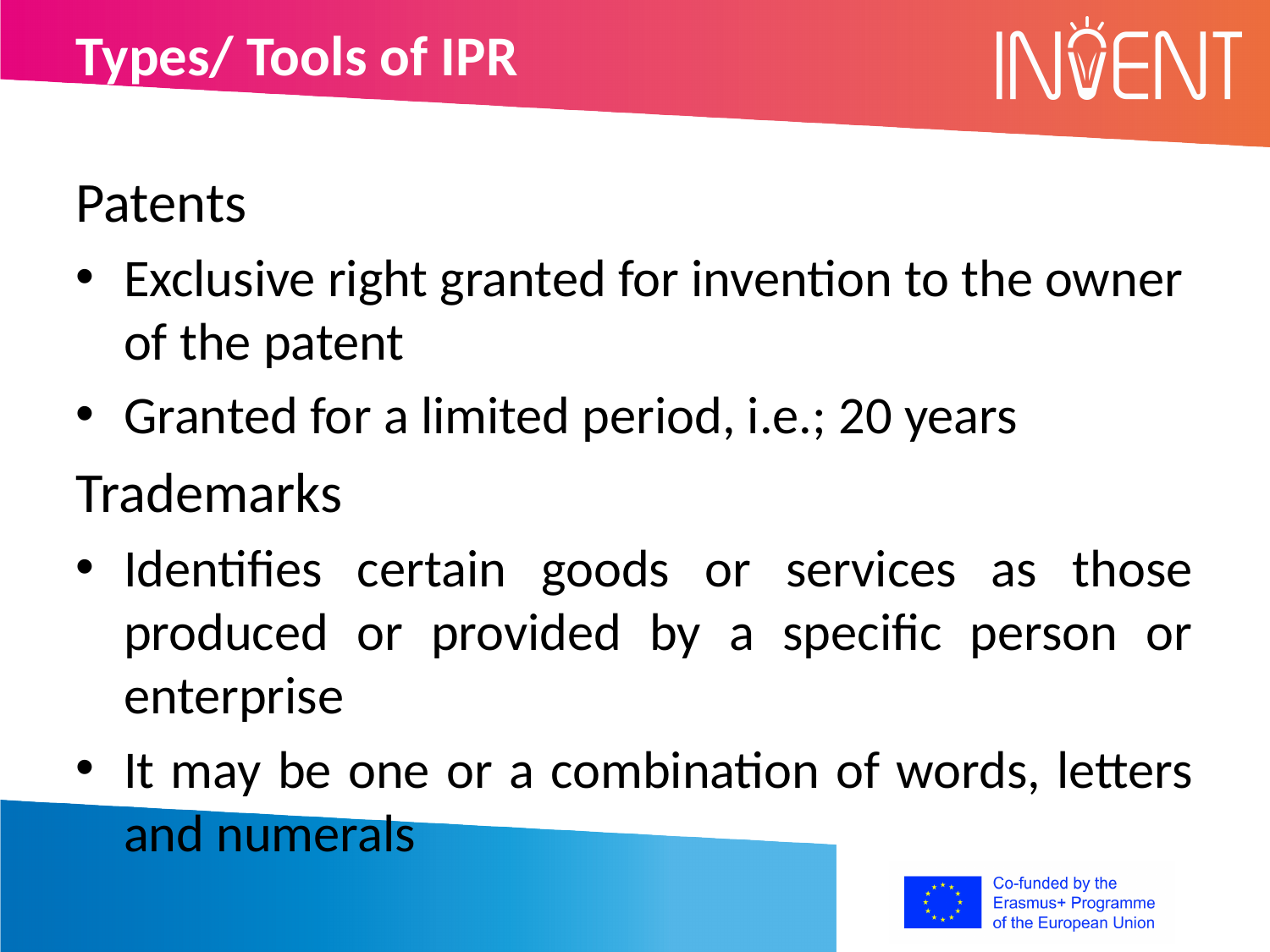

Types/ Tools of IPR
Patents
Exclusive right granted for invention to the owner of the patent
Granted for a limited period, i.e.; 20 years
Trademarks
Identifies certain goods or services as those produced or provided by a specific person or enterprise
It may be one or a combination of words, letters and numerals